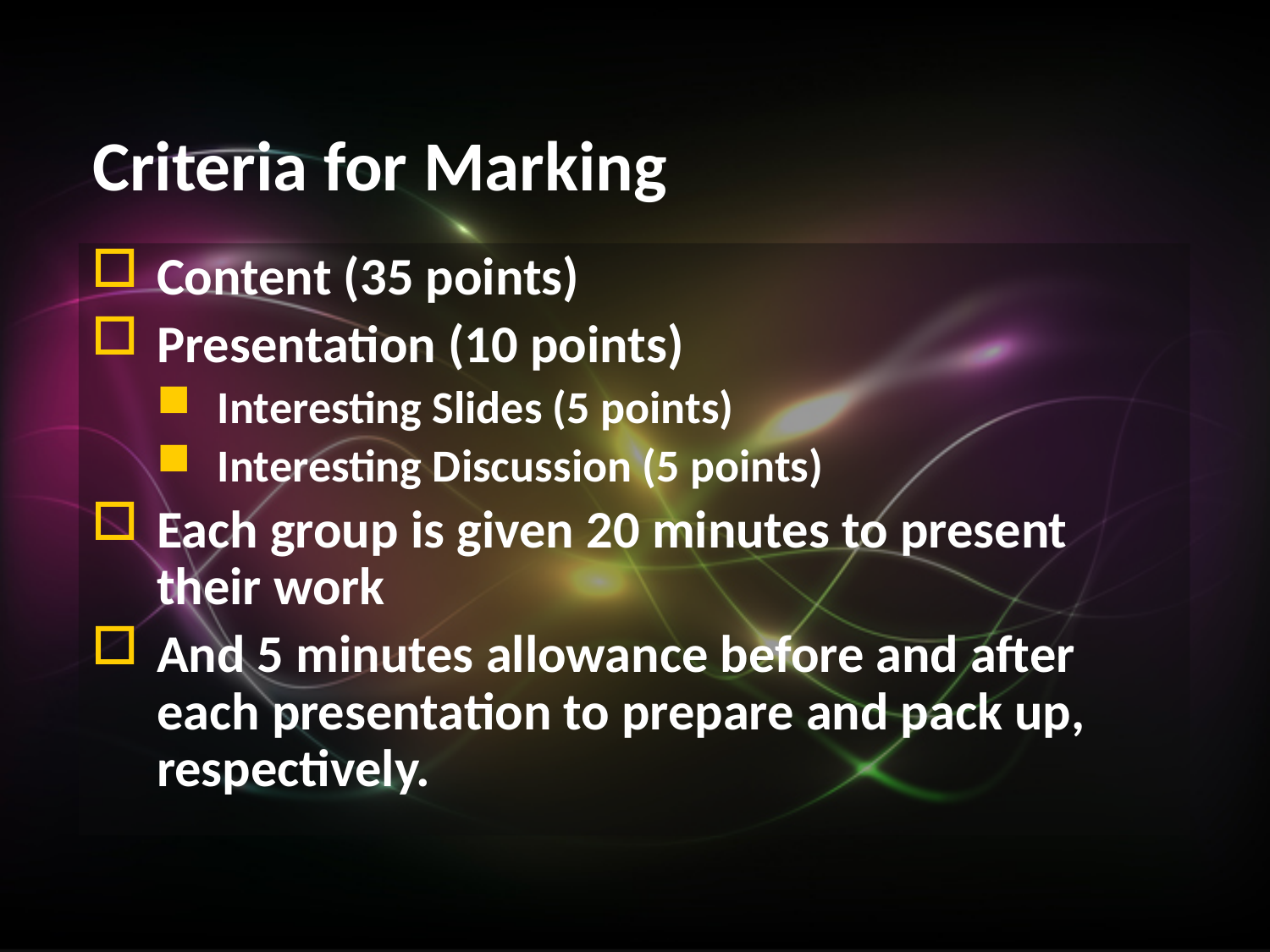

# Criteria for Marking
Content (35 points)
Presentation (10 points)
Interesting Slides (5 points)
Interesting Discussion (5 points)
Each group is given 20 minutes to present their work
And 5 minutes allowance before and after each presentation to prepare and pack up, respectively.